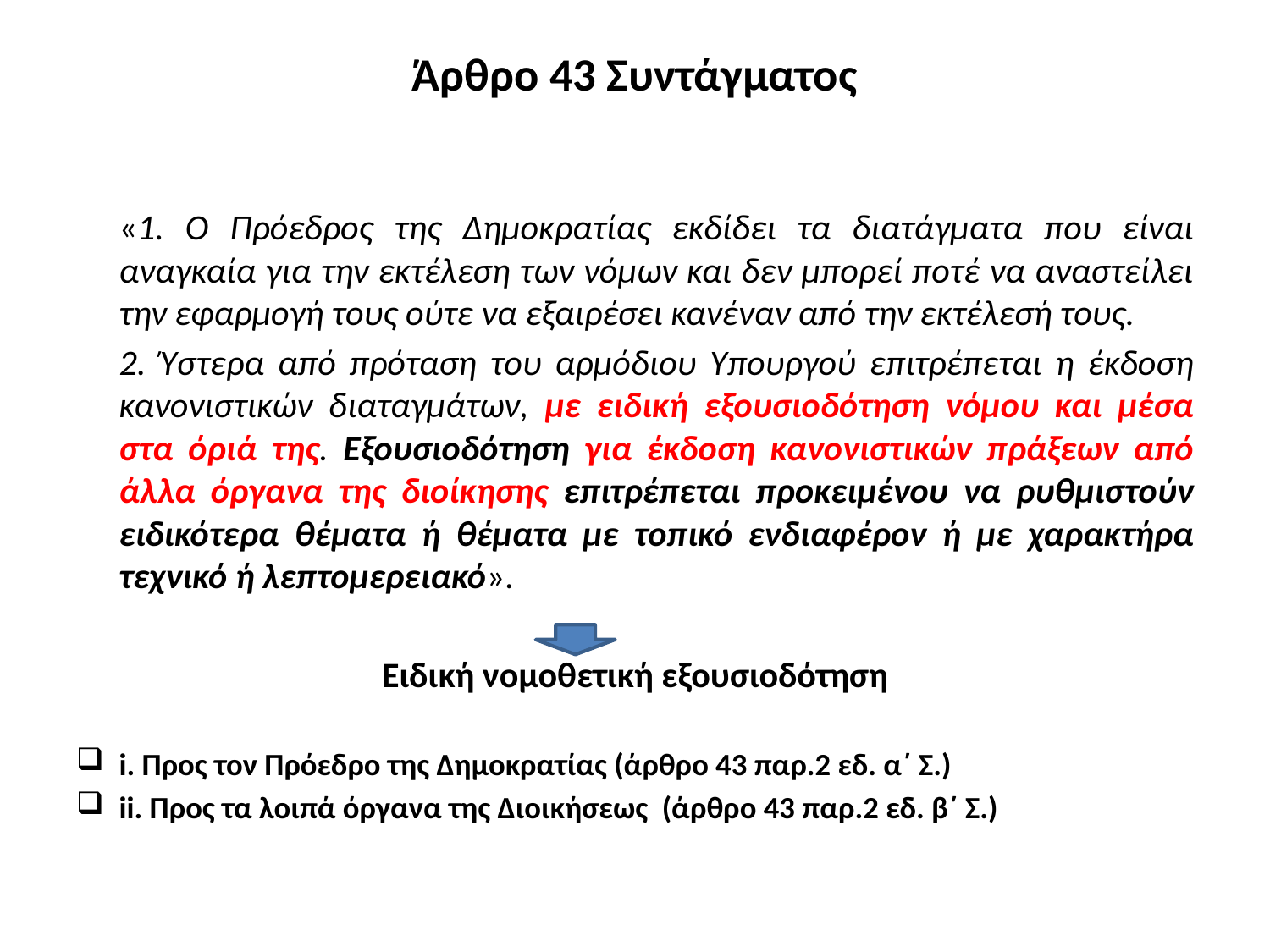

# Άρθρο 43 Συντάγματος

	«1. O Πρόεδρος της Δημοκρατίας εκδίδει τα διατάγματα που είναι αναγκαία για την εκτέλεση των νόμων και δεν μπορεί ποτέ να αναστείλει την εφαρμογή τους ούτε να εξαιρέσει κανέναν από την εκτέλεσή τους.
	2. Ύστερα από πρόταση του αρμόδιου Yπουργού επιτρέπεται η έκδοση κανονιστικών διαταγμάτων, με ειδική εξουσιοδότηση νόμου και μέσα στα όριά της. Eξουσιοδότηση για έκδοση κανονιστικών πράξεων από άλλα όργανα της διοίκησης επιτρέπεται προκειμένου να ρυθμιστούν ειδικότερα θέματα ή θέματα με τοπικό ενδιαφέρον ή με χαρακτήρα τεχνικό ή λεπτομερειακό».

Ειδική νομοθετική εξουσιοδότηση

i. Προς τον Πρόεδρο της Δημοκρατίας (άρθρο 43 παρ.2 εδ. α΄ Σ.)
ii. Προς τα λοιπά όργανα της Διοικήσεως  (άρθρο 43 παρ.2 εδ. β΄ Σ.)